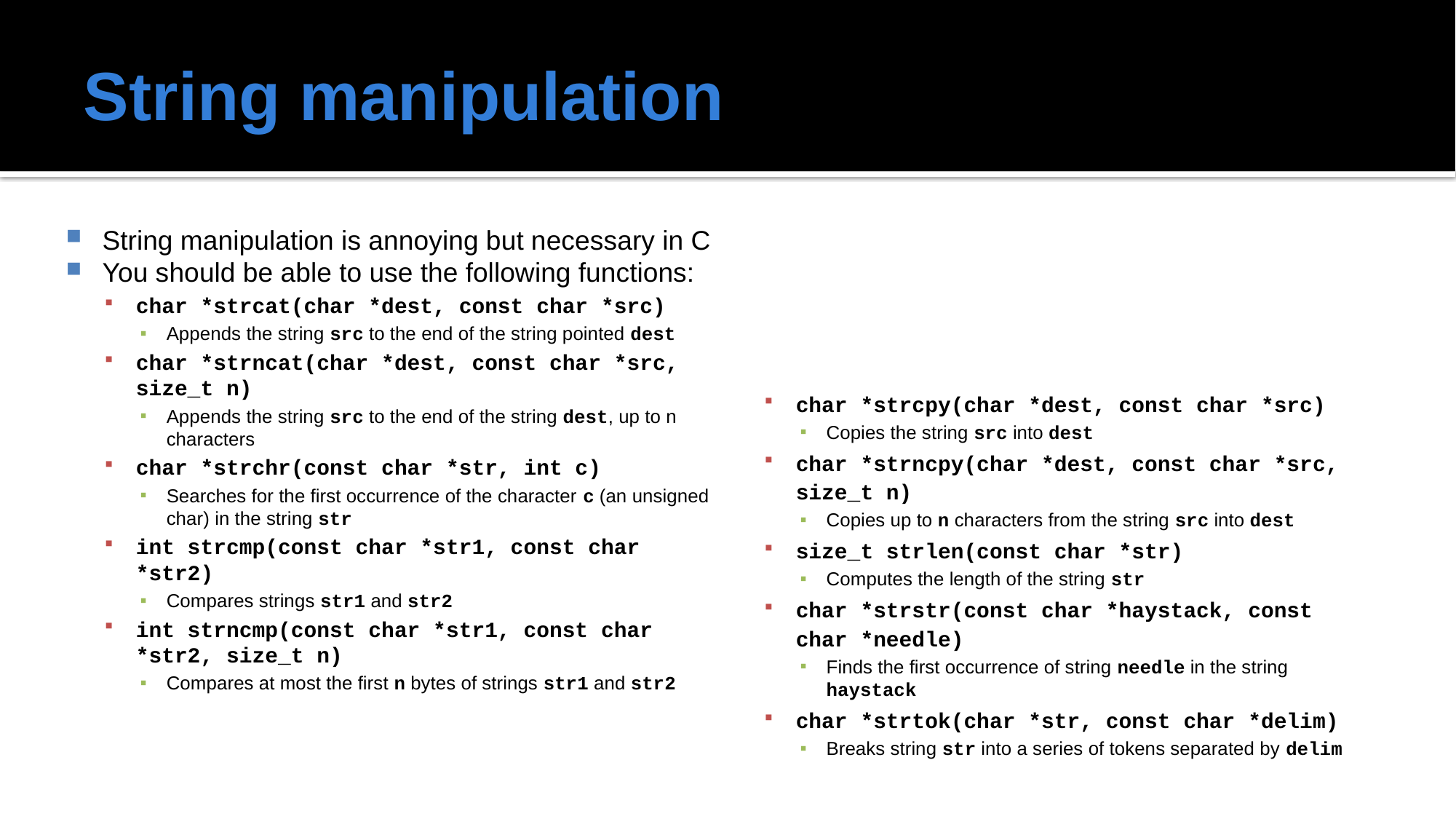

# String manipulation
String manipulation is annoying but necessary in C
You should be able to use the following functions:
char *strcat(char *dest, const char *src)
Appends the string src to the end of the string pointed dest
char *strncat(char *dest, const char *src, size_t n)
Appends the string src to the end of the string dest, up to n characters
char *strchr(const char *str, int c)
Searches for the first occurrence of the character c (an unsigned char) in the string str
int strcmp(const char *str1, const char *str2)
Compares strings str1 and str2
int strncmp(const char *str1, const char *str2, size_t n)
Compares at most the first n bytes of strings str1 and str2

char *strcpy(char *dest, const char *src)
Copies the string src into dest
char *strncpy(char *dest, const char *src, size_t n)
Copies up to n characters from the string src into dest
size_t strlen(const char *str)
Computes the length of the string str
char *strstr(const char *haystack, const char *needle)
Finds the first occurrence of string needle in the string haystack
char *strtok(char *str, const char *delim)
Breaks string str into a series of tokens separated by delim